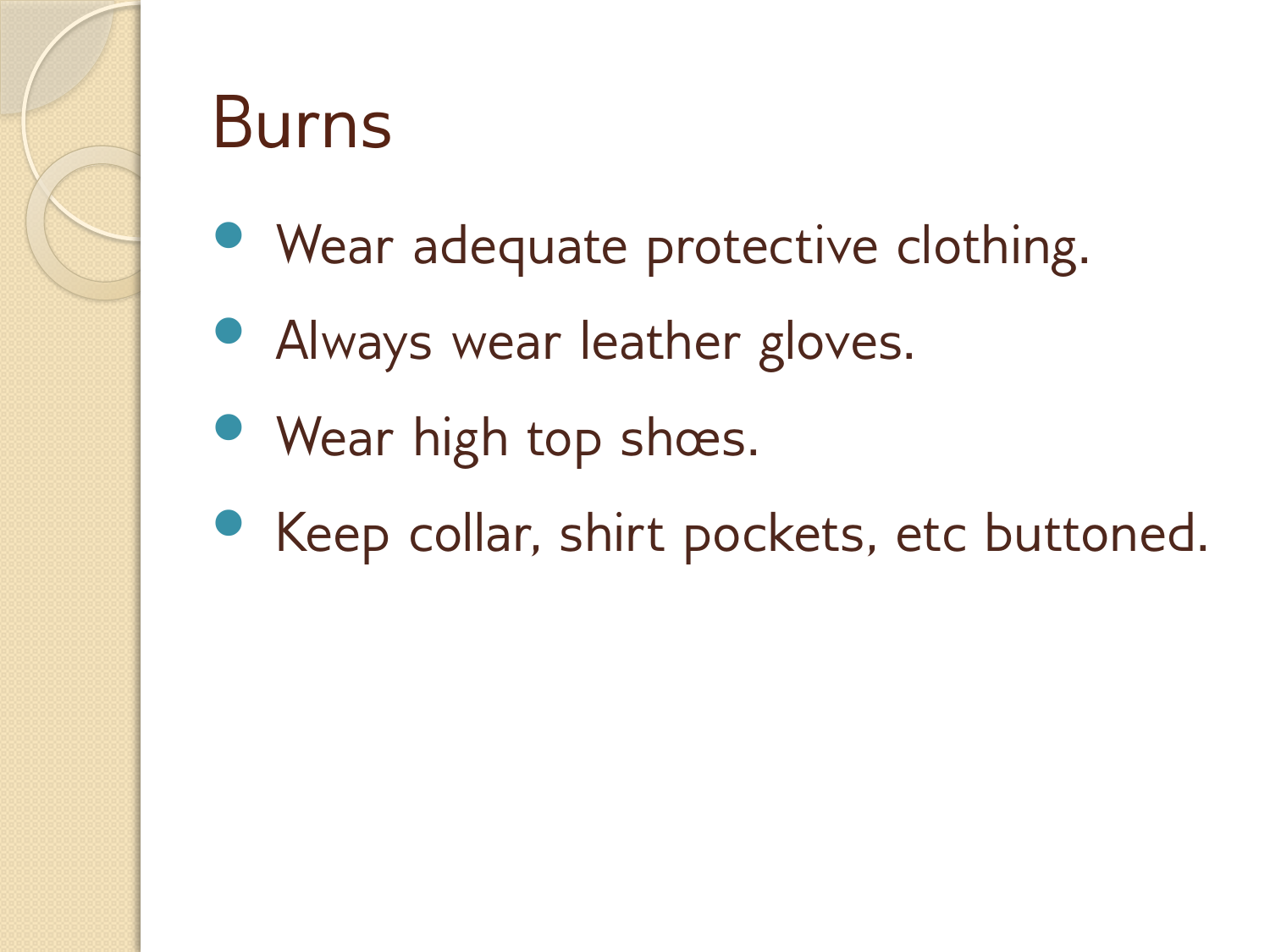

# Burns
Wear adequate protective clothing.
Always wear leather gloves.
Wear high top shoes.
Keep collar, shirt pockets, etc buttoned.